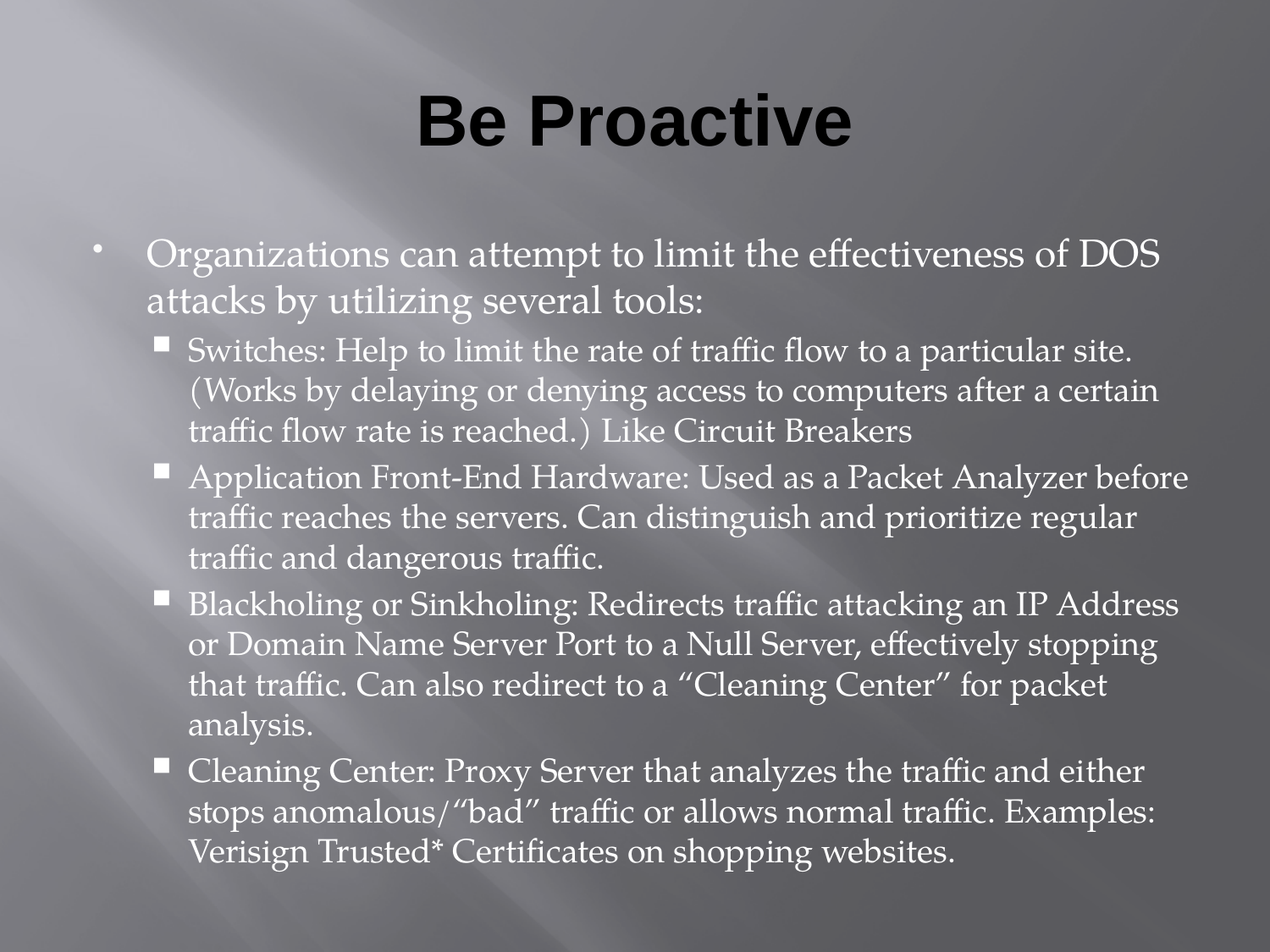

# Be Proactive
Organizations can attempt to limit the effectiveness of DOS attacks by utilizing several tools:
Switches: Help to limit the rate of traffic flow to a particular site. (Works by delaying or denying access to computers after a certain traffic flow rate is reached.) Like Circuit Breakers
Application Front-End Hardware: Used as a Packet Analyzer before traffic reaches the servers. Can distinguish and prioritize regular traffic and dangerous traffic.
Blackholing or Sinkholing: Redirects traffic attacking an IP Address or Domain Name Server Port to a Null Server, effectively stopping that traffic. Can also redirect to a “Cleaning Center” for packet analysis.
Cleaning Center: Proxy Server that analyzes the traffic and either stops anomalous/“bad” traffic or allows normal traffic. Examples: Verisign Trusted* Certificates on shopping websites.